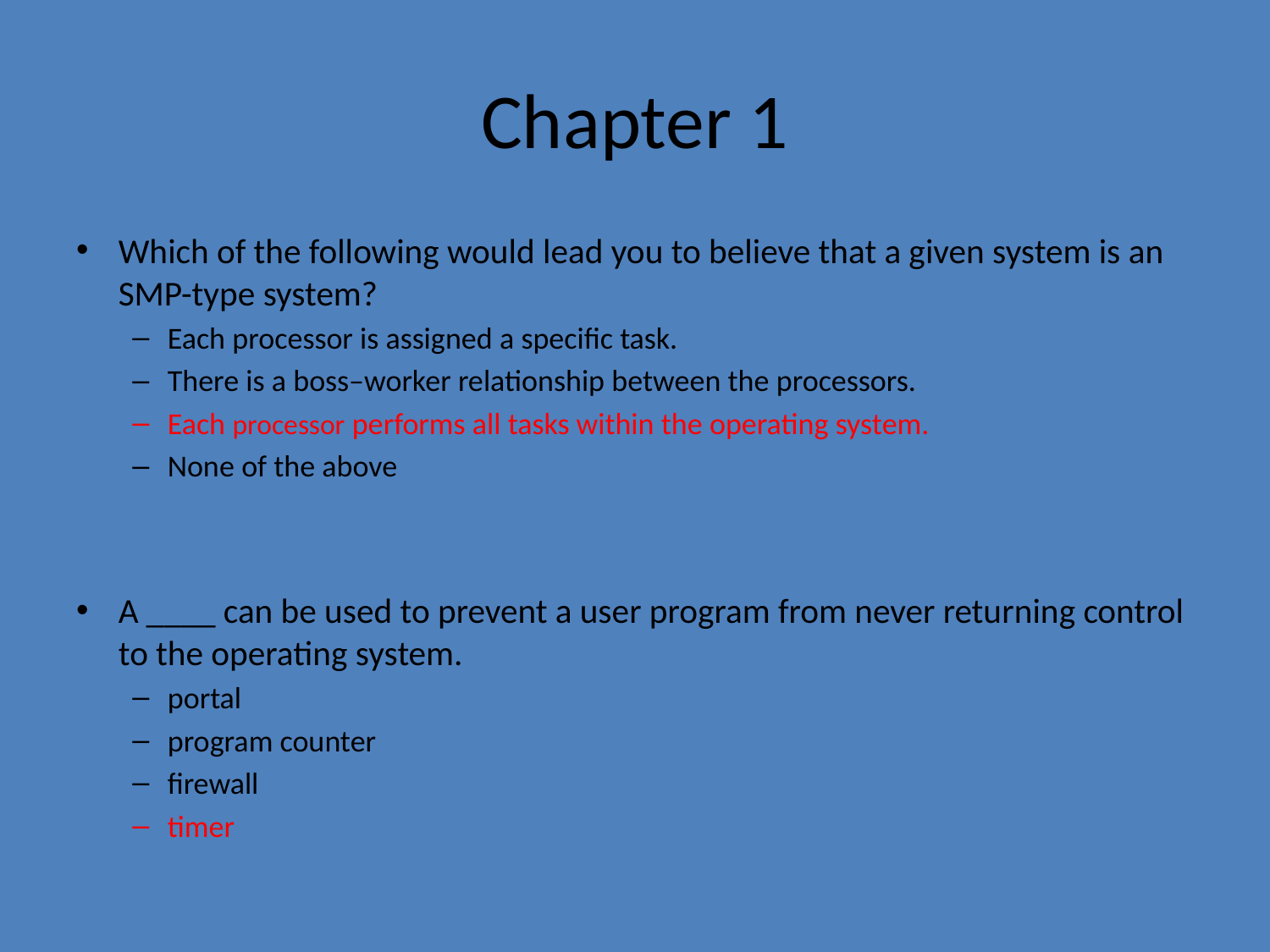

# Chapter 1
Which of the following would lead you to believe that a given system is an SMP-type system?
Each processor is assigned a specific task.
There is a boss–worker relationship between the processors.
Each processor performs all tasks within the operating system.
None of the above

A ____ can be used to prevent a user program from never returning control to the operating system.
portal
program counter
firewall
timer